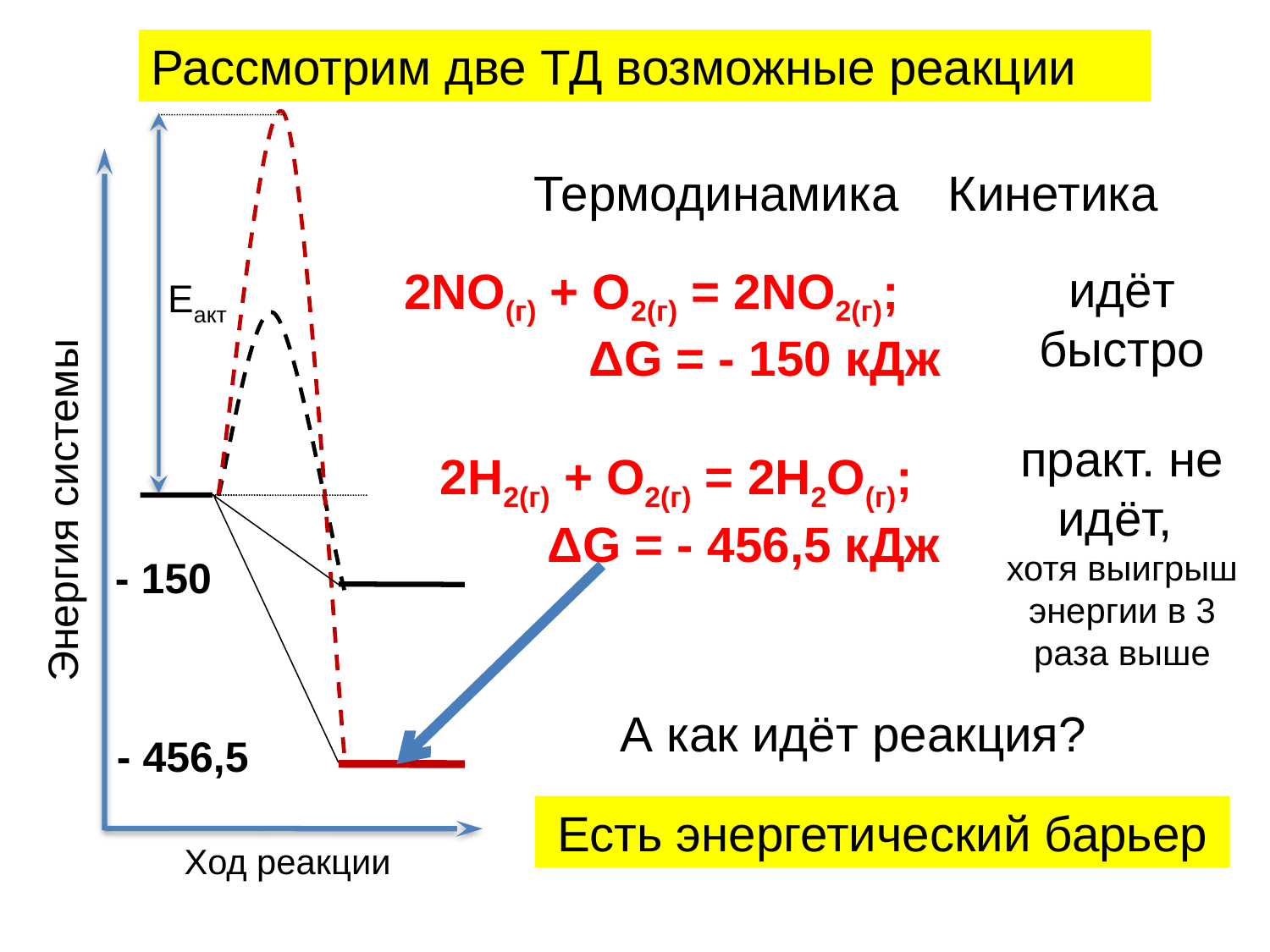

Рассмотрим две ТД возможные реакции

Энергия системы

- 150

- 456,5

Ход реакции
Термодинамика   Кинетика
идёт
быстро

практ. не идёт,
хотя выигрыш энергии в 3 раза выше
2NO(г) + О2(г) = 2NO2(г);
ΔG = - 150 кДж

2Н2(г) + О2(г) = 2Н2О(г);
ΔG = - 456,5 кДж
Еакт

А как идёт реакция?
Есть энергетический барьер